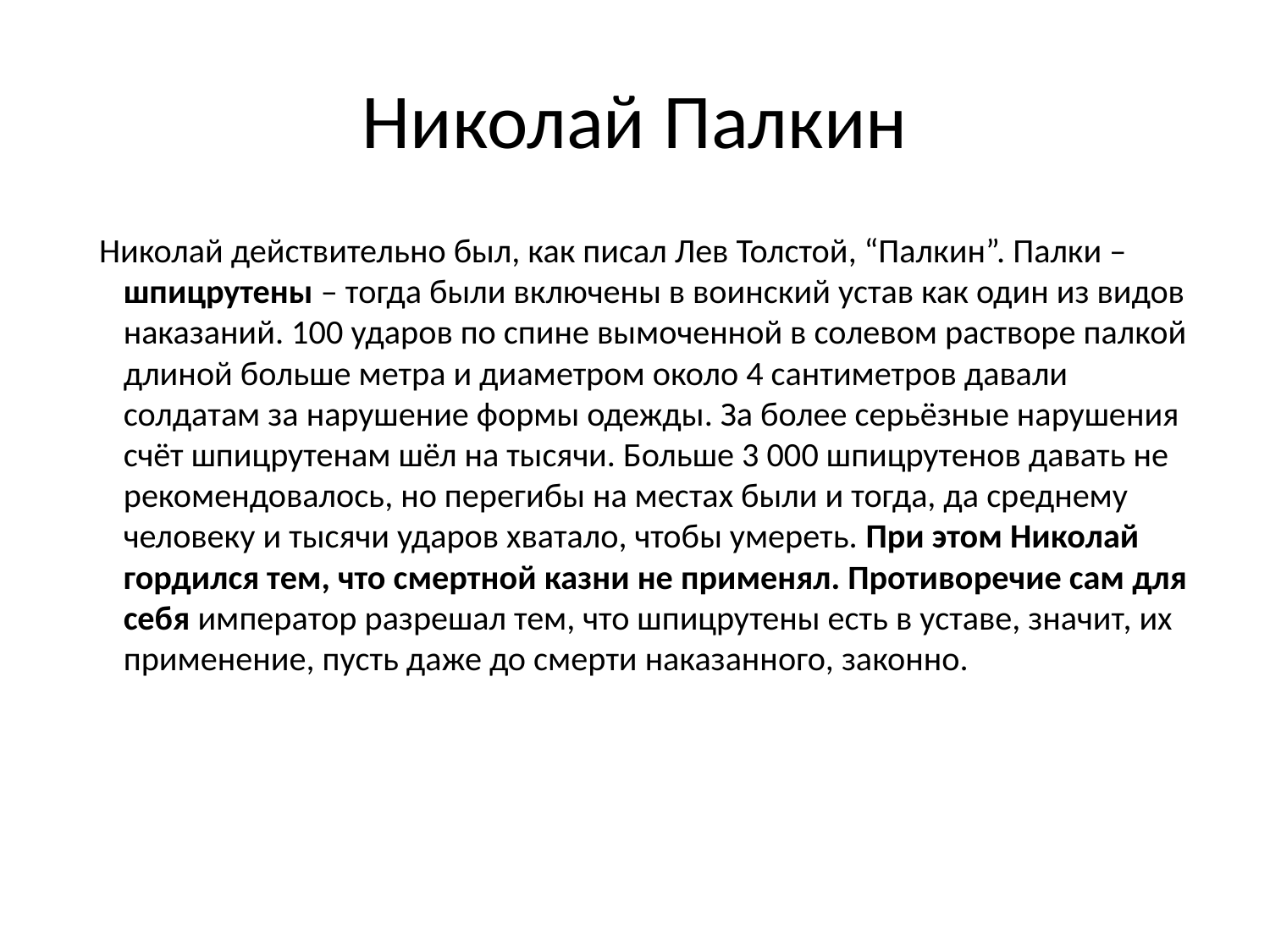

# Николай Палкин
   Николай действительно был, как писал Лев Толстой, “Палкин”. Палки – шпицрутены – тогда были включены в воинский устав как один из видов наказаний. 100 ударов по спине вымоченной в солевом растворе палкой длиной больше метра и диаметром около 4 сантиметров давали солдатам за нарушение формы одежды. За более серьёзные нарушения счёт шпицрутенам шёл на тысячи. Больше 3 000 шпицрутенов давать не рекомендовалось, но перегибы на местах были и тогда, да среднему человеку и тысячи ударов хватало, чтобы умереть. При этом Николай гордился тем, что смертной казни не применял. Противоречие сам для себя император разрешал тем, что шпицрутены есть в уставе, значит, их применение, пусть даже до смерти наказанного, законно.